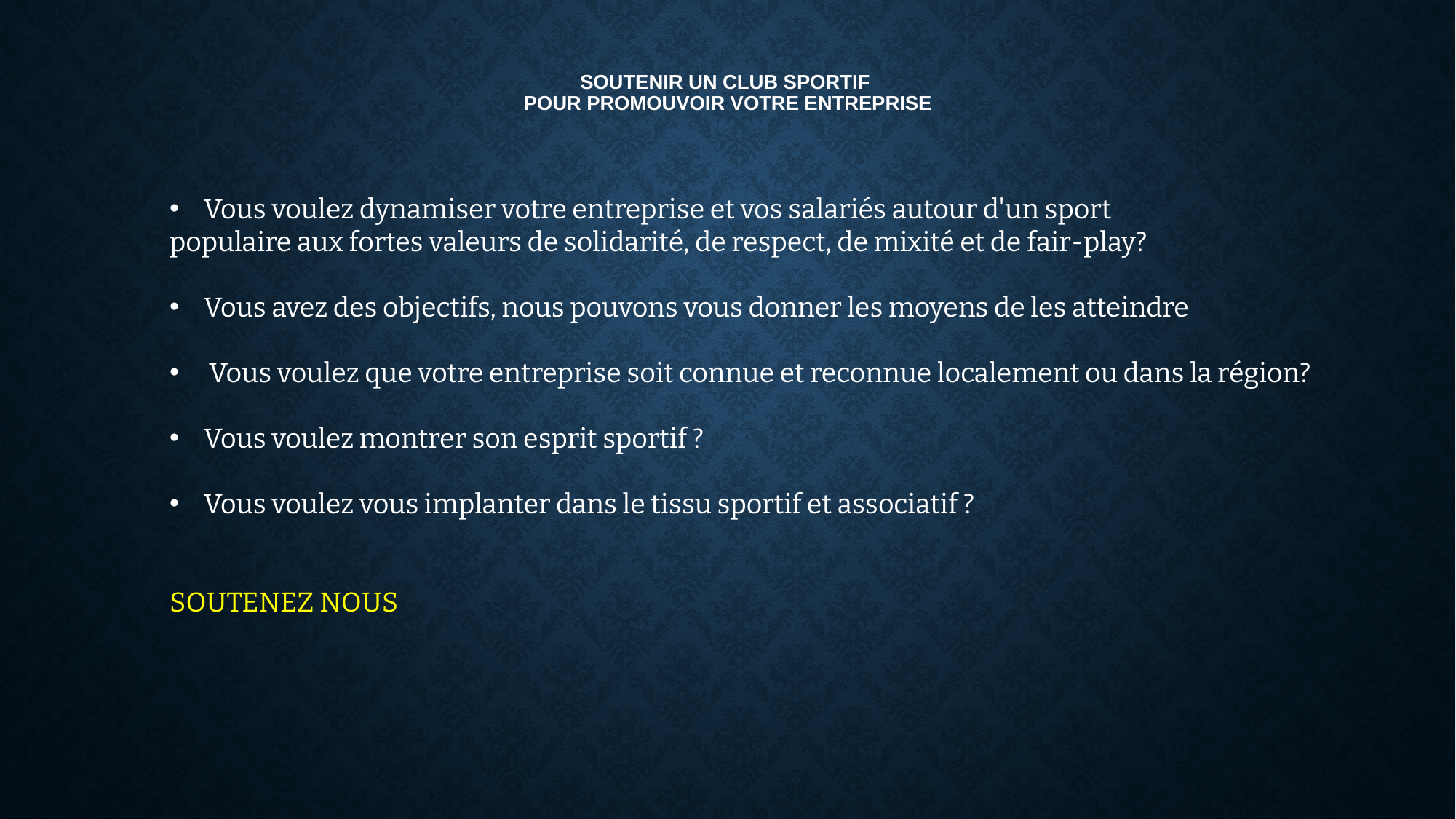

# Soutenir un club sportif POUR PROMOUVOIR VOTRE ENTREPRISE
Vous voulez dynamiser votre entreprise et vos salariés autour d'un sport
populaire aux fortes valeurs de solidarité, de respect, de mixité et de fair-play?

Vous avez des objectifs, nous pouvons vous donner les moyens de les atteindre

 Vous voulez que votre entreprise soit connue et reconnue localement ou dans la région?

Vous voulez montrer son esprit sportif ?

Vous voulez vous implanter dans le tissu sportif et associatif ?

SOUTENEZ NOUS